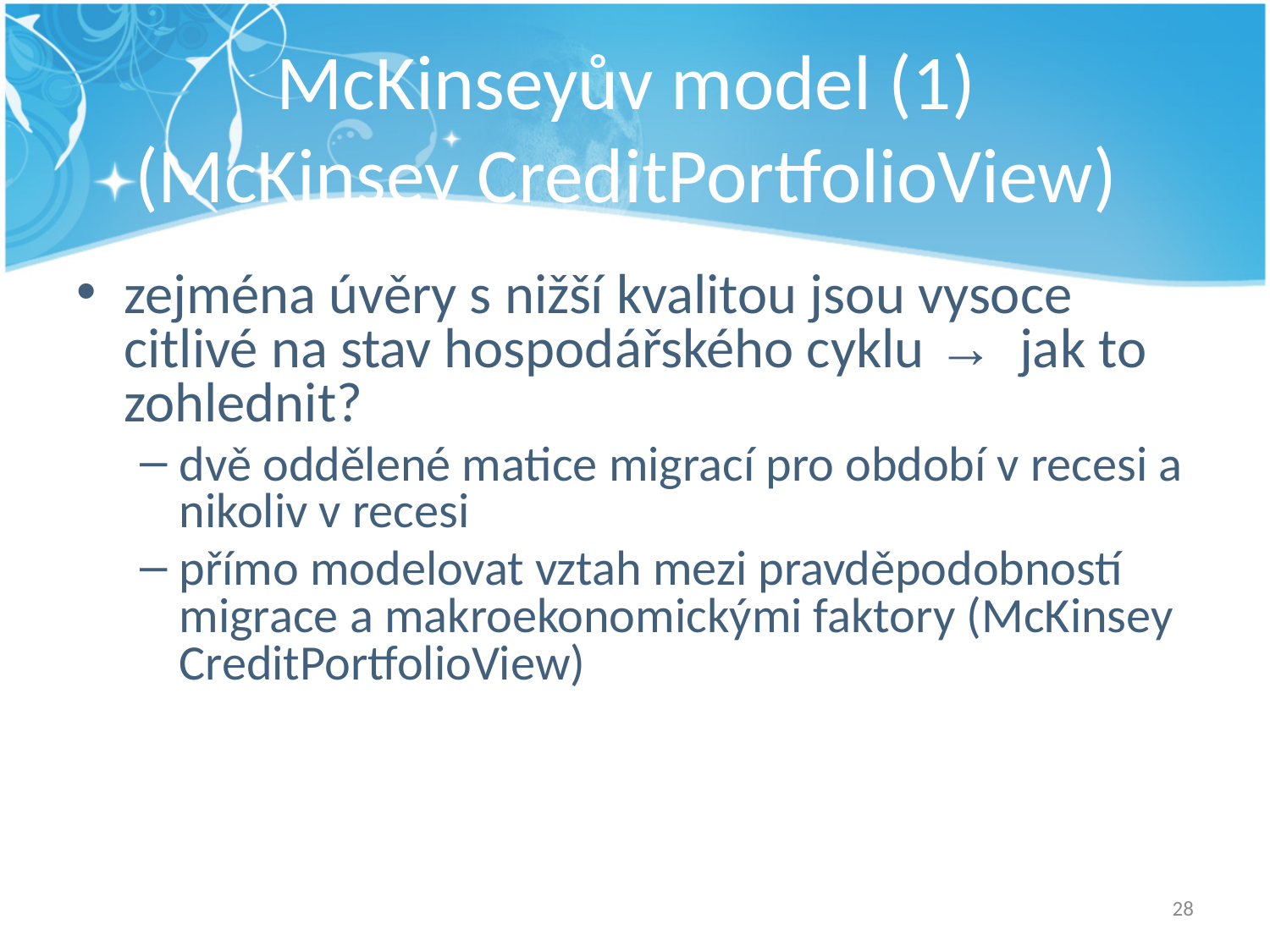

# McKinseyův model (1) (McKinsey CreditPortfolioView)
zejména úvěry s nižší kvalitou jsou vysoce citlivé na stav hospodářského cyklu →  jak to zohlednit?
dvě oddělené matice migrací pro období v recesi a nikoliv v recesi
přímo modelovat vztah mezi pravděpodobností migrace a makroekonomickými faktory (McKinsey CreditPortfolioView)
28